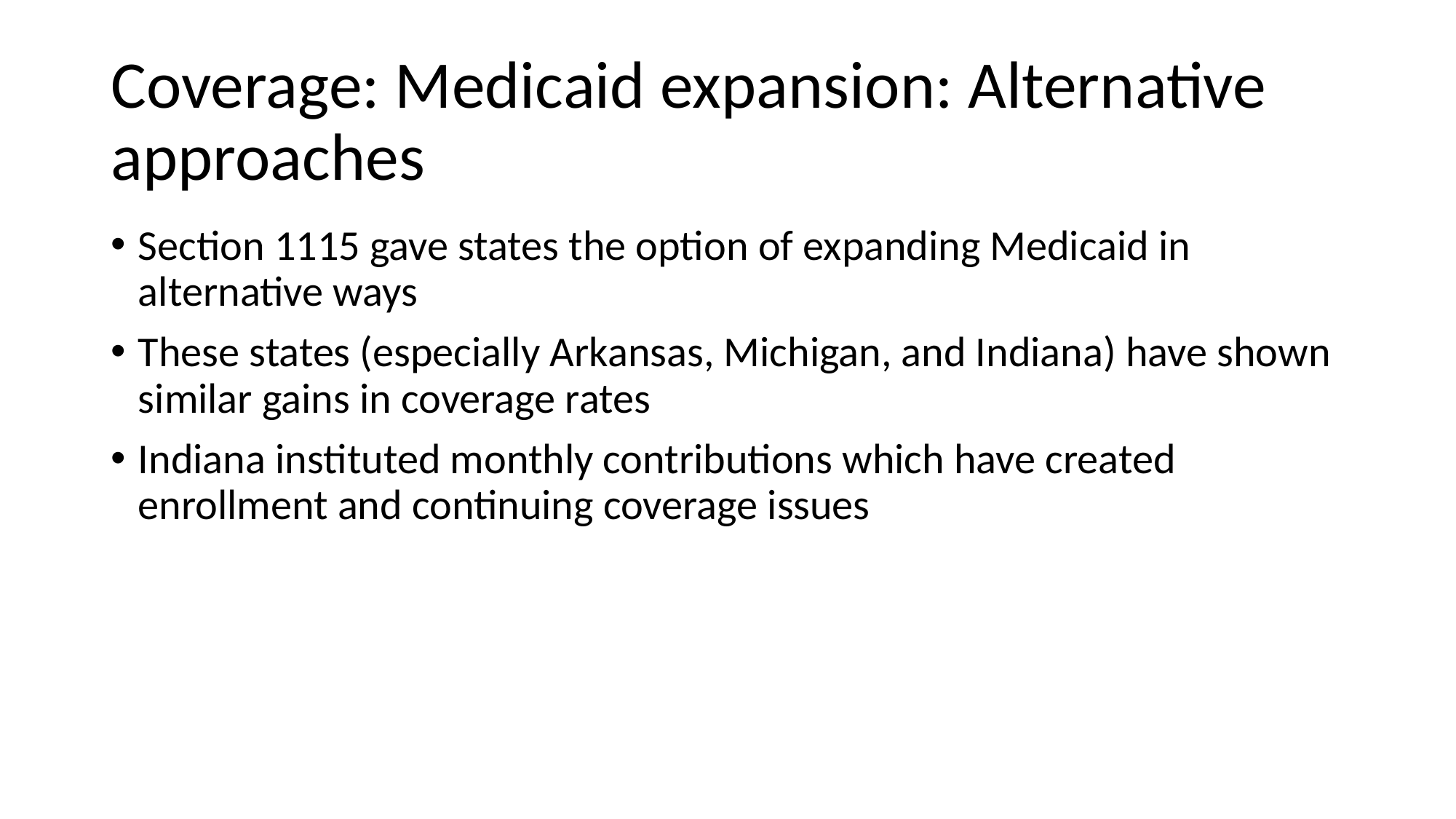

# Coverage: Medicaid expansion: Alternative approaches
Section 1115 gave states the option of expanding Medicaid in alternative ways
These states (especially Arkansas, Michigan, and Indiana) have shown similar gains in coverage rates
Indiana instituted monthly contributions which have created enrollment and continuing coverage issues